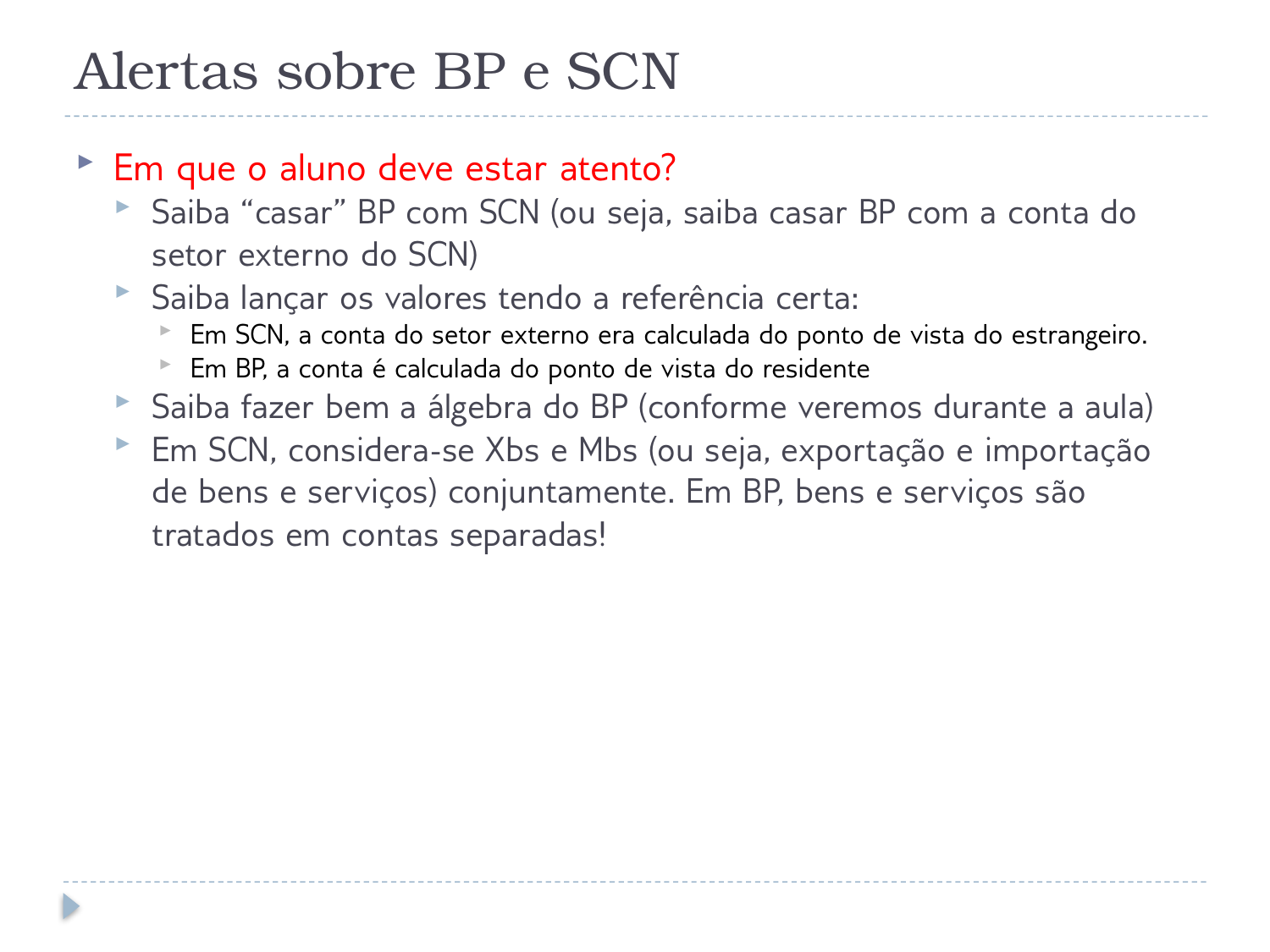

# Alertas sobre BP e SCN
Em que o aluno deve estar atento?
Saiba “casar” BP com SCN (ou seja, saiba casar BP com a conta do setor externo do SCN)
Saiba lançar os valores tendo a referência certa:
Em SCN, a conta do setor externo era calculada do ponto de vista do estrangeiro.
Em BP, a conta é calculada do ponto de vista do residente
Saiba fazer bem a álgebra do BP (conforme veremos durante a aula)
Em SCN, considera-se Xbs e Mbs (ou seja, exportação e importação de bens e serviços) conjuntamente. Em BP, bens e serviços são tratados em contas separadas!